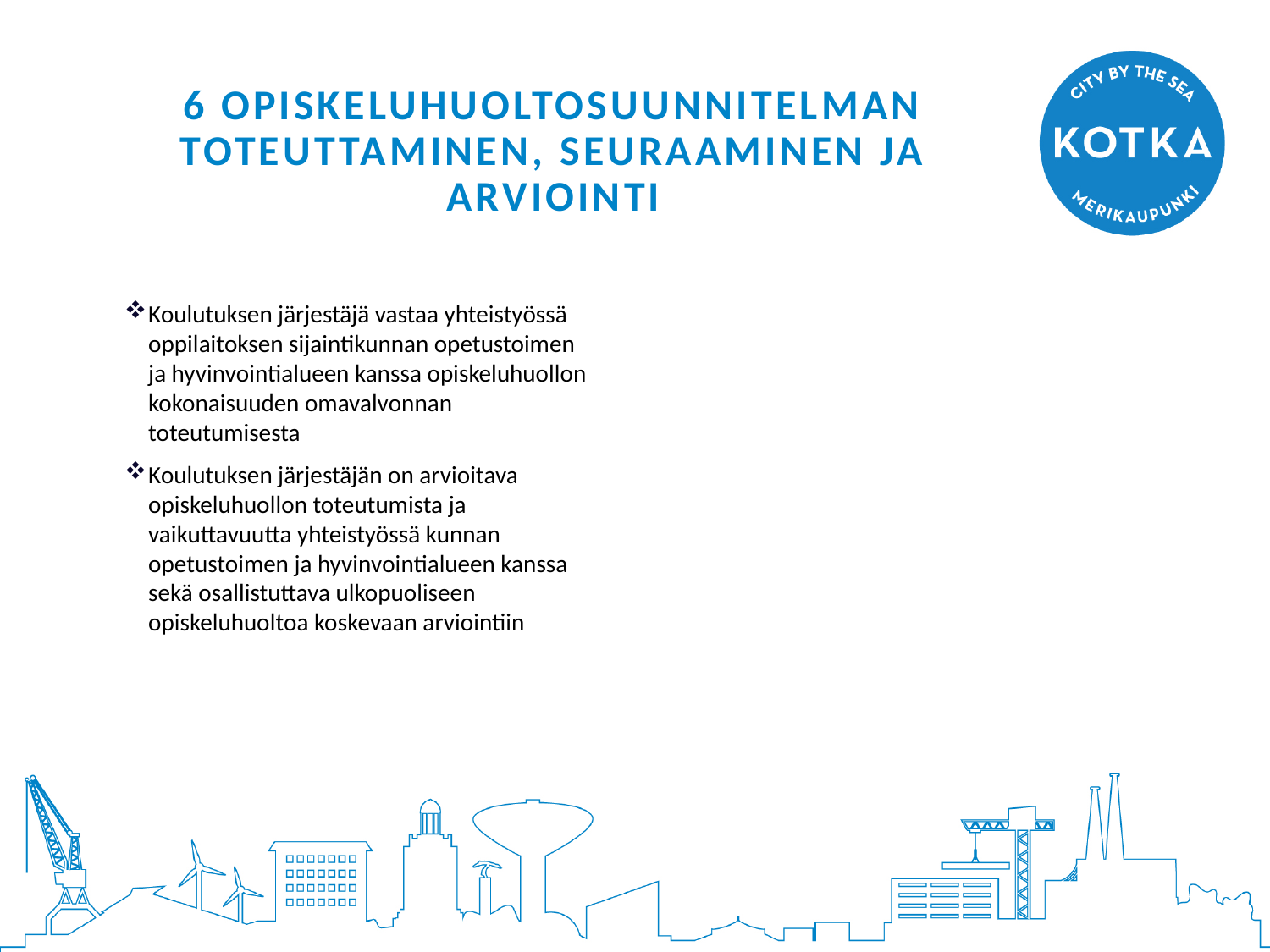

# 6 OPISKELUhuoltosuunnitelman toteuttaminen, seuraaminen ja arviointi
Koulutuksen järjestäjä vastaa yhteistyössä oppilaitoksen sijaintikunnan opetustoimen ja hyvinvointialueen kanssa opiskeluhuollon kokonaisuuden omavalvonnan toteutumisesta
Koulutuksen järjestäjän on arvioitava opiskeluhuollon toteutumista ja vaikuttavuutta yhteistyössä kunnan opetustoimen ja hyvinvointialueen kanssa sekä osallistuttava ulkopuoliseen opiskeluhuoltoa koskevaan arviointiin